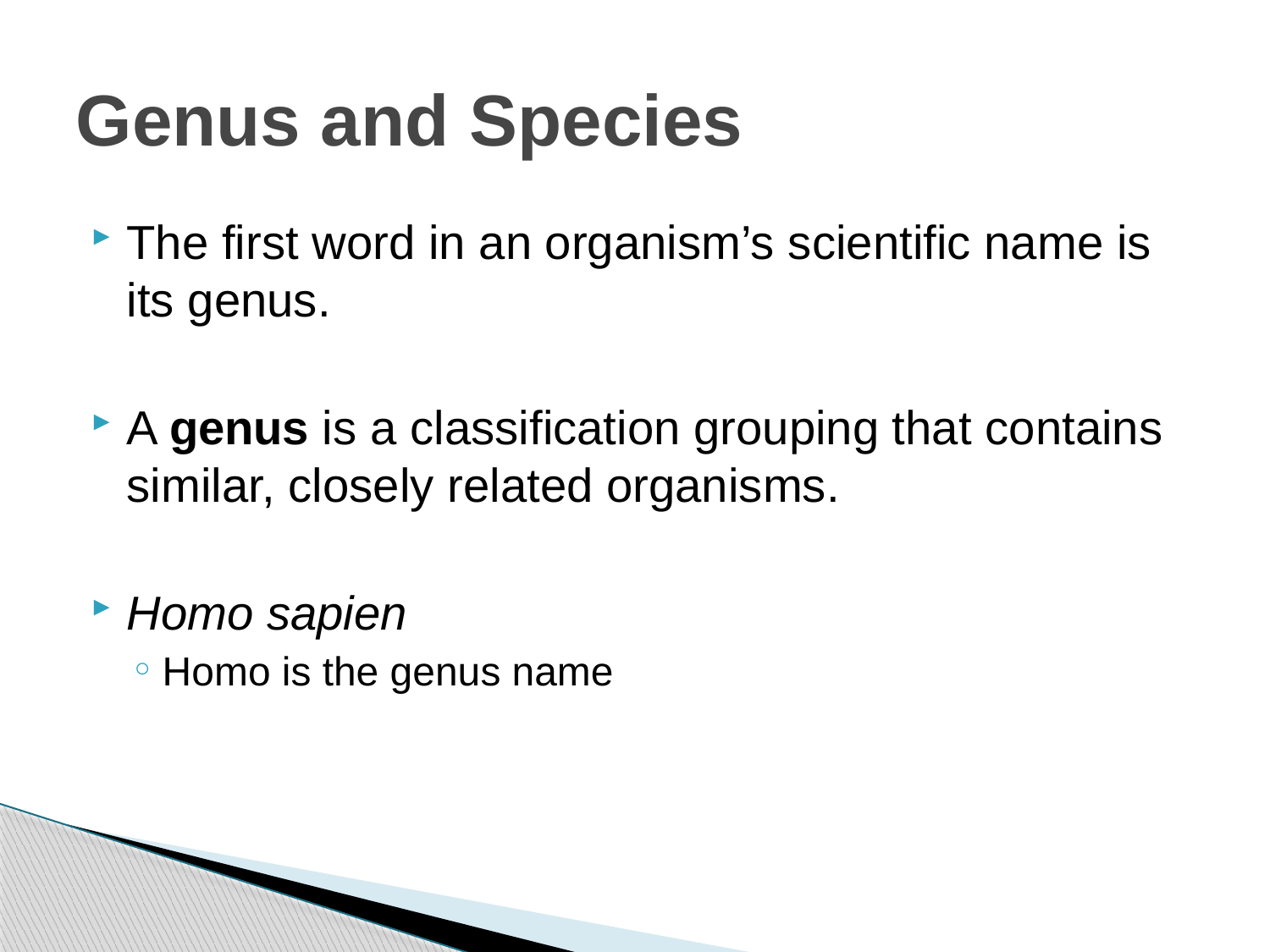

# Genus and Species
The first word in an organism’s scientific name is its genus.

A genus is a classification grouping that contains similar, closely related organisms.

Homo sapien
Homo is the genus name